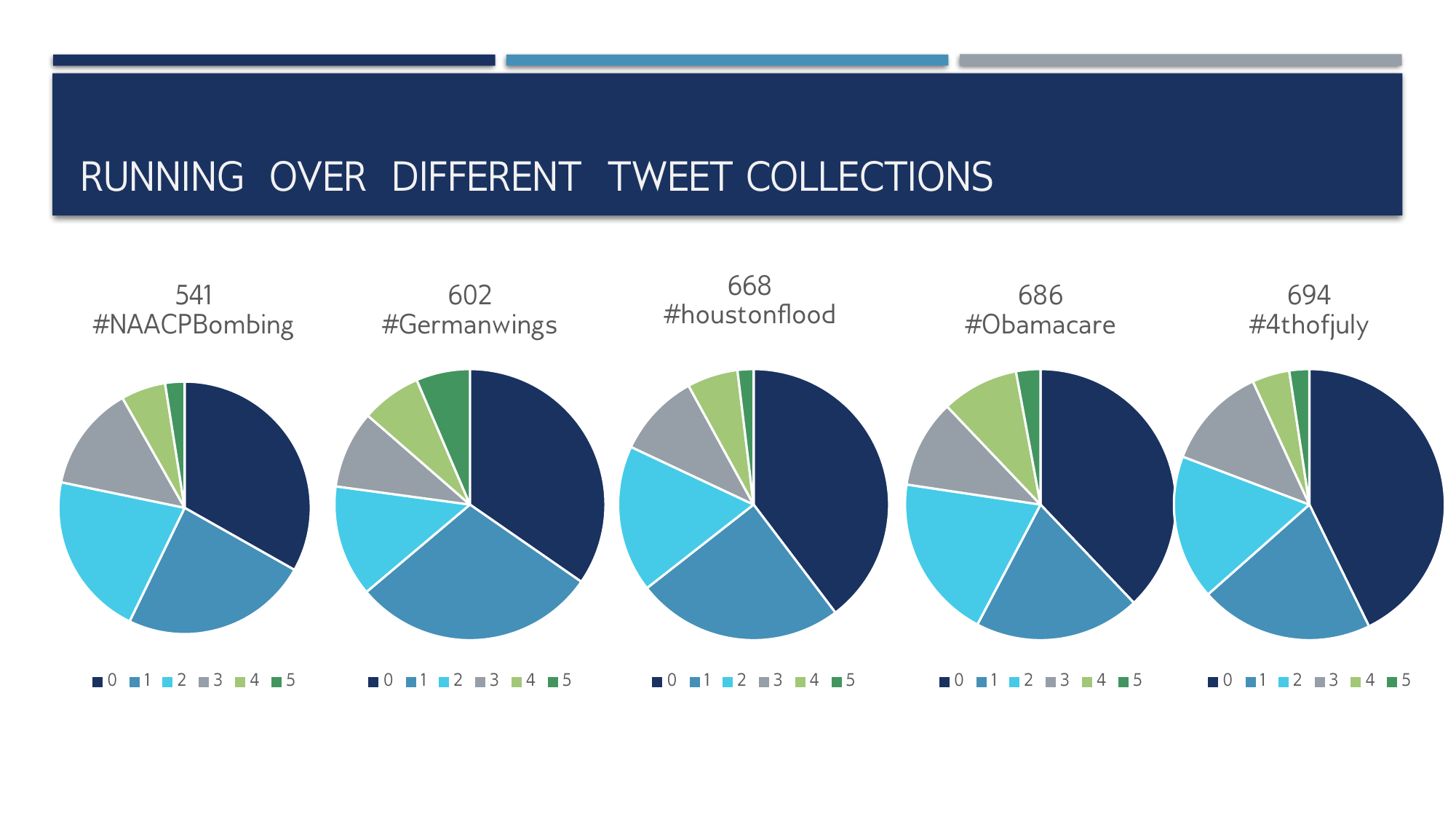

# Running  over  different  TwEET collections

### Chart: 541
#NAACPBombing

| Category | 541 | Column1 | Column2 | Column3 | Column4 |
|---|---|---|---|---|---|
| 0 | 18375.0 | None | None | None | None |
| 1 | 13291.0 | None | None | None | None |
| 2 | 11666.5 | None | None | None | None |
| 3 | 7504.0 | None | None | None | None |
| 4 | 3166.0 | None | None | None | None |
| 5 | 1374.0 | None | None | None | None |

### Chart: 602
#Germanwings

| Category | 602 |
|---|---|
| 0 | 31189.0 |
| 1 | 26297.0 |
| 2 | 11979.0 |
| 3 | 8328.0 |
| 4 | 6459.0 |
| 5 | 5785.0 |

### Chart: 668
#houstonflood

| Category | 668 |
|---|---|
| 0 | 5884.0 |
| 1 | 3672.0 |
| 2 | 2605.0 |
| 3 | 1488.0 |
| 4 | 899.0 |
| 5 | 283.0 |

### Chart: 686
#Obamacare

| Category | 687 |
|---|---|
| 0 | 69555.0 |
| 1 | 36383.0 |
| 2 | 36070.0 |
| 3 | 19302.0 |
| 4 | 16899.0 |
| 5 | 5333.0 |

### Chart: 694
#4thofjuly

| Category | 694 |
|---|---|
| 0 | 13663.0 |
| 1 | 6627.0 |
| 2 | 5529.0 |
| 3 | 3961.0 |
| 4 | 1427.0 |
| 5 | 762.0 |